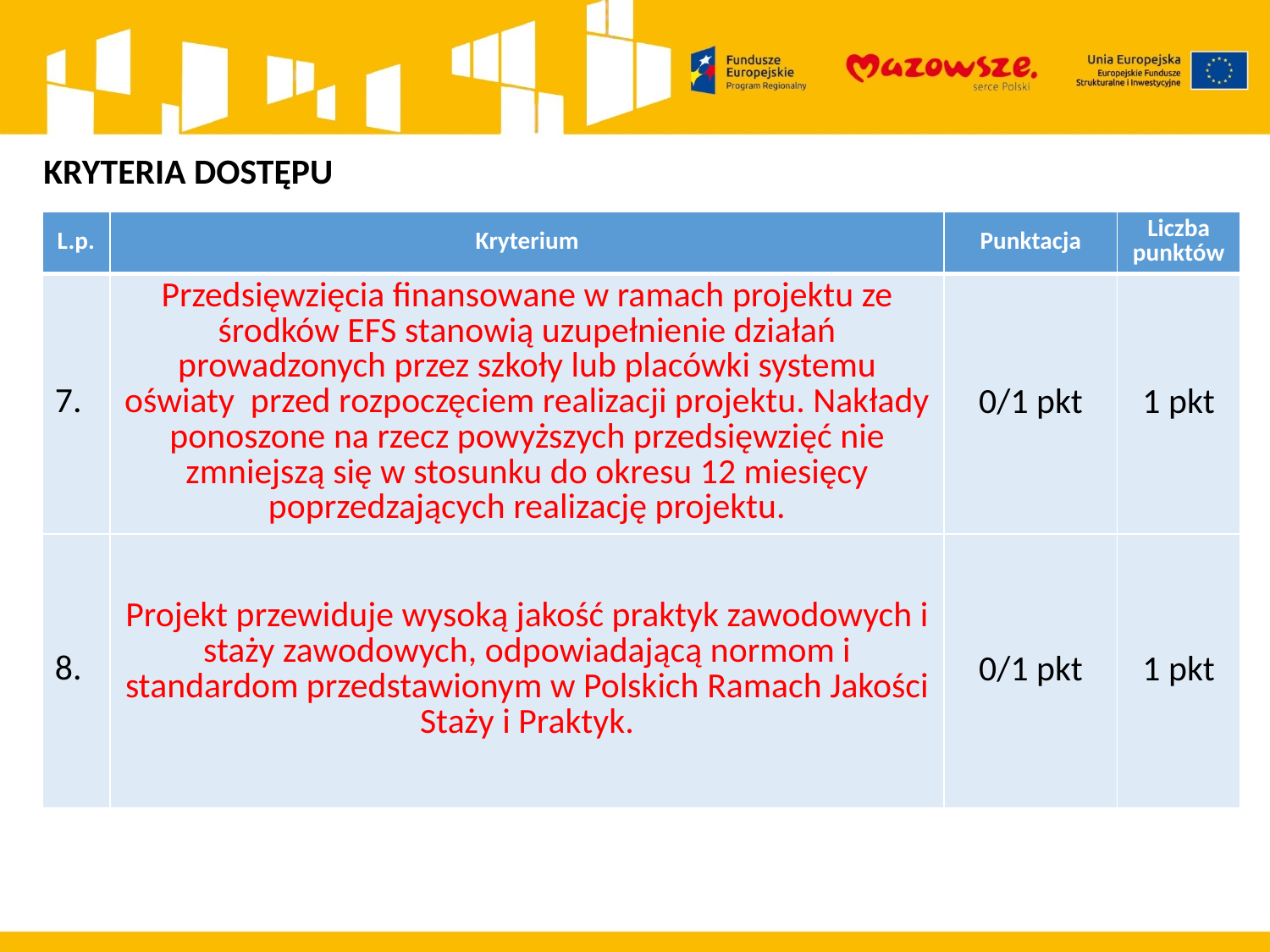

KRYTERIA DOSTĘPU
| L.p. | Kryterium | Punktacja | Liczba punktów |
| --- | --- | --- | --- |
| 7. | Przedsięwzięcia finansowane w ramach projektu ze środków EFS stanowią uzupełnienie działań prowadzonych przez szkoły lub placówki systemu oświaty przed rozpoczęciem realizacji projektu. Nakłady ponoszone na rzecz powyższych przedsięwzięć nie zmniejszą się w stosunku do okresu 12 miesięcy poprzedzających realizację projektu. | 0/1 pkt | 1 pkt |
| 8. | Projekt przewiduje wysoką jakość praktyk zawodowych i staży zawodowych, odpowiadającą normom i standardom przedstawionym w Polskich Ramach Jakości Staży i Praktyk. | 0/1 pkt | 1 pkt |